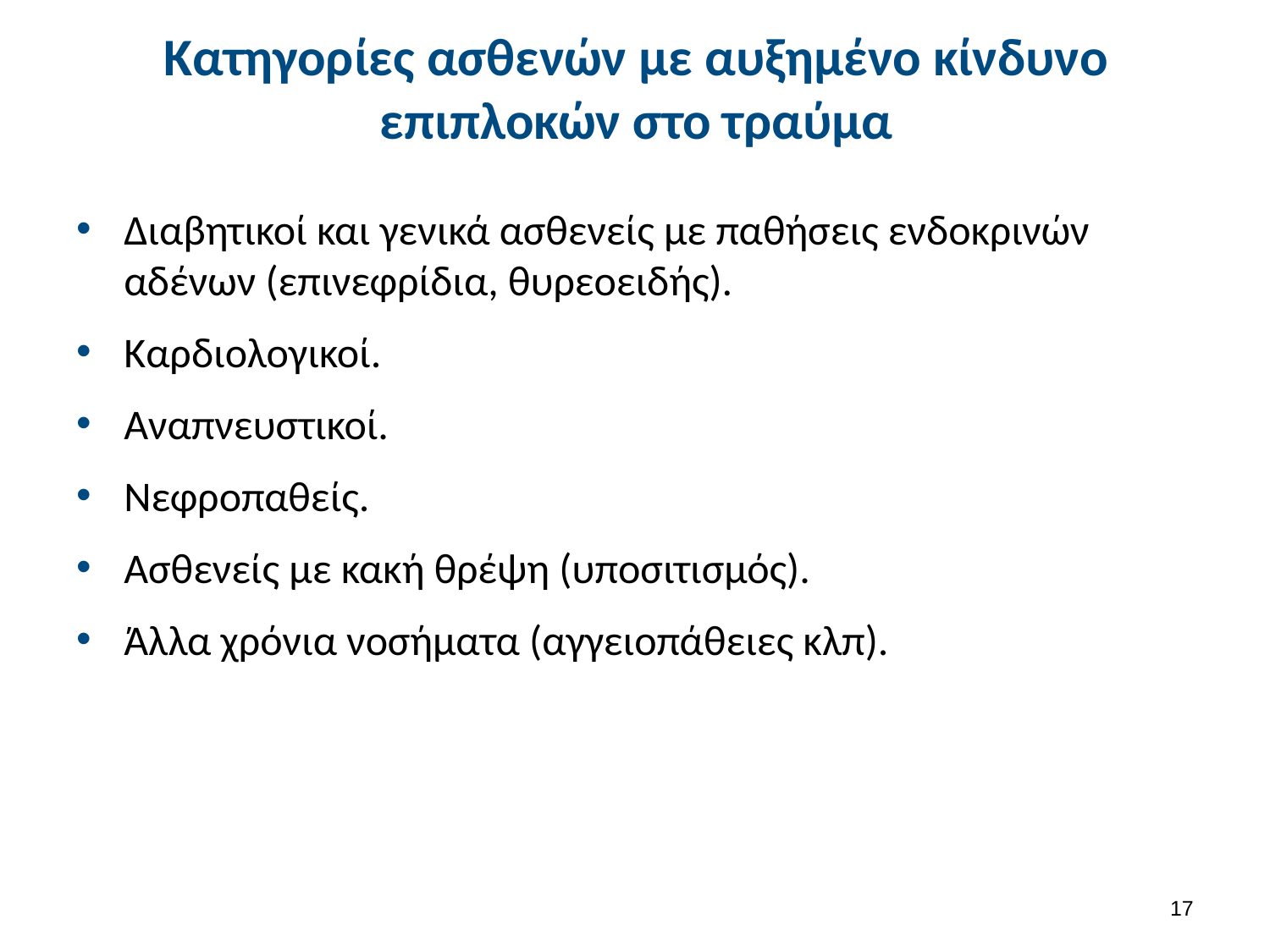

# Κατηγορίες ασθενών με αυξημένο κίνδυνο επιπλοκών στο τραύμα
Διαβητικοί και γενικά ασθενείς με παθήσεις ενδοκρινών αδένων (επινεφρίδια, θυρεοειδής).
Καρδιολογικοί.
Αναπνευστικοί.
Νεφροπαθείς.
Ασθενείς με κακή θρέψη (υποσιτισμός).
Άλλα χρόνια νοσήματα (αγγειοπάθειες κλπ).
17